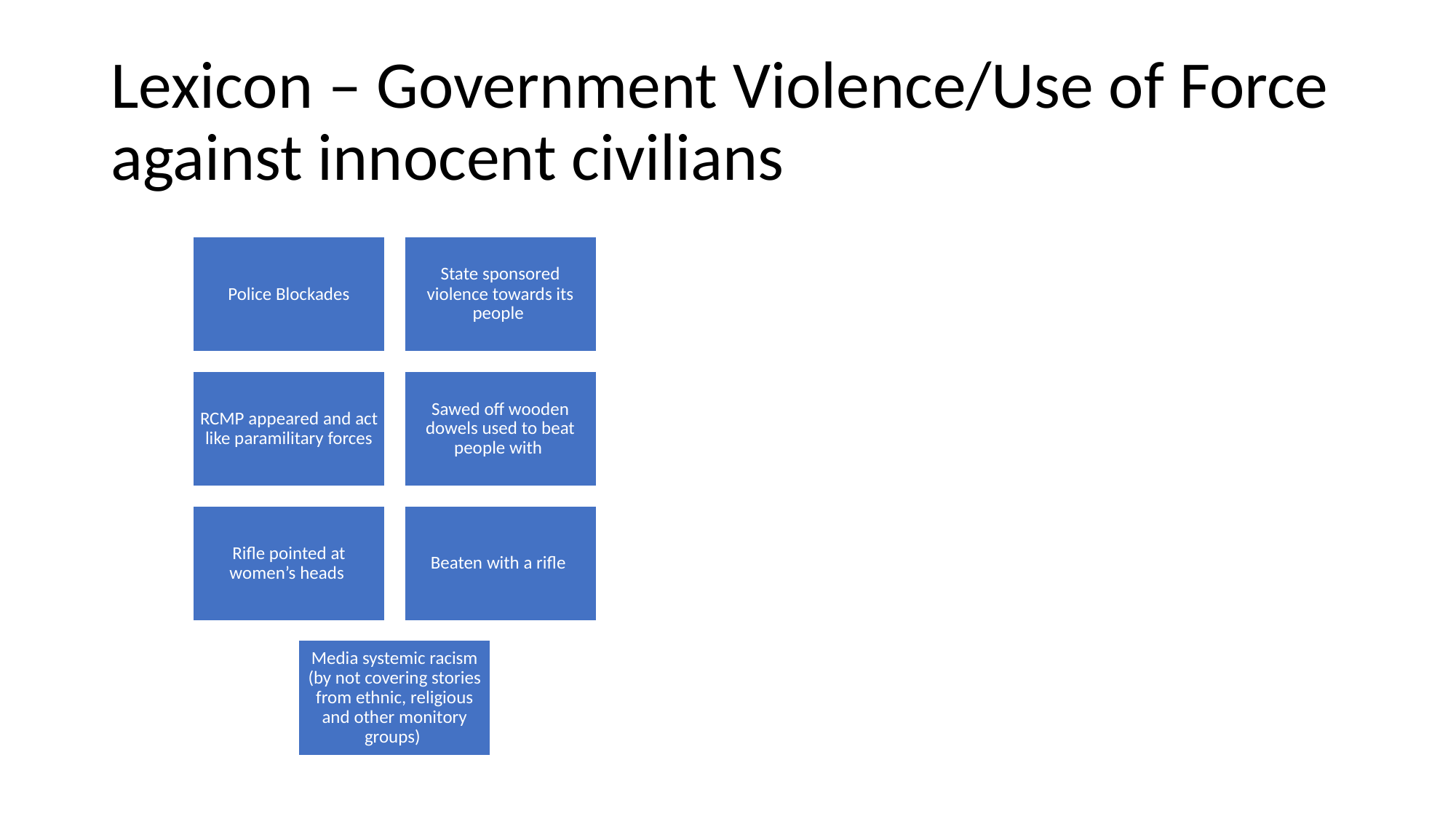

# Lexicon – Government Violence/Use of Force against innocent civilians

Police Blockades
State sponsored violence towards its people
RCMP appeared and act like paramilitary forces
Sawed off wooden dowels used to beat people with
Rifle pointed at women’s heads
Beaten with a rifle
Media systemic racism (by not covering stories from ethnic, religious and other monitory groups)